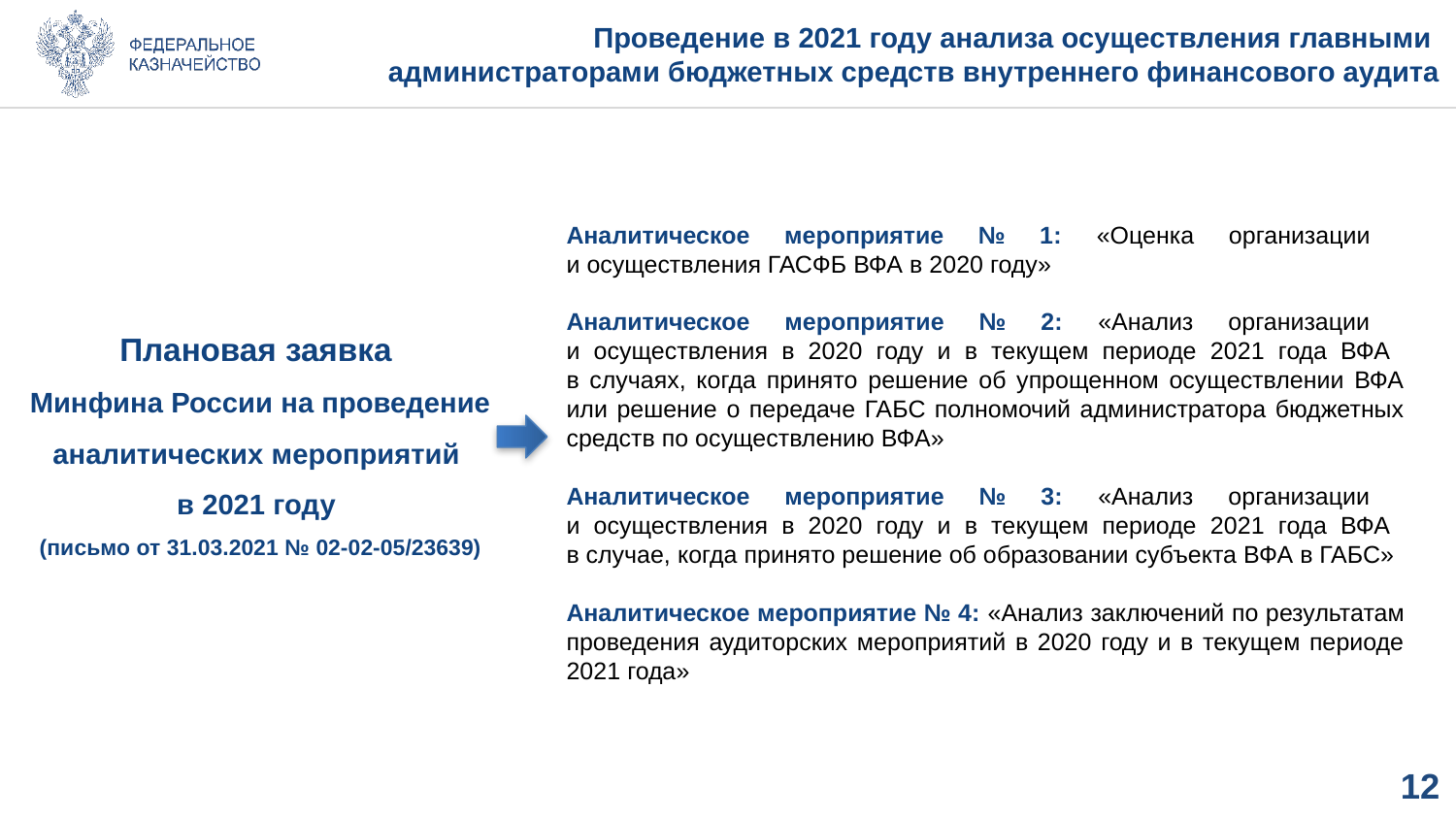

# Проведение в 2021 году анализа осуществления главными администраторами бюджетных средств внутреннего финансового аудита
Аналитическое мероприятие № 1: «Оценка организации
и осуществления ГАСФБ ВФА в 2020 году»

Аналитическое мероприятие № 2: «Анализ организации
и осуществления в 2020 году и в текущем периоде 2021 года ВФА
в случаях, когда принято решение об упрощенном осуществлении ВФА или решение о передаче ГАБС полномочий администратора бюджетных средств по осуществлению ВФА»

Аналитическое мероприятие № 3: «Анализ организации
и осуществления в 2020 году и в текущем периоде 2021 года ВФА
в случае, когда принято решение об образовании субъекта ВФА в ГАБС»

Аналитическое мероприятие № 4: «Анализ заключений по результатам проведения аудиторских мероприятий в 2020 году и в текущем периоде 2021 года»
Плановая заявка
Минфина России на проведение аналитических мероприятий
в 2021 году
(письмо от 31.03.2021 № 02-02-05/23639)

12